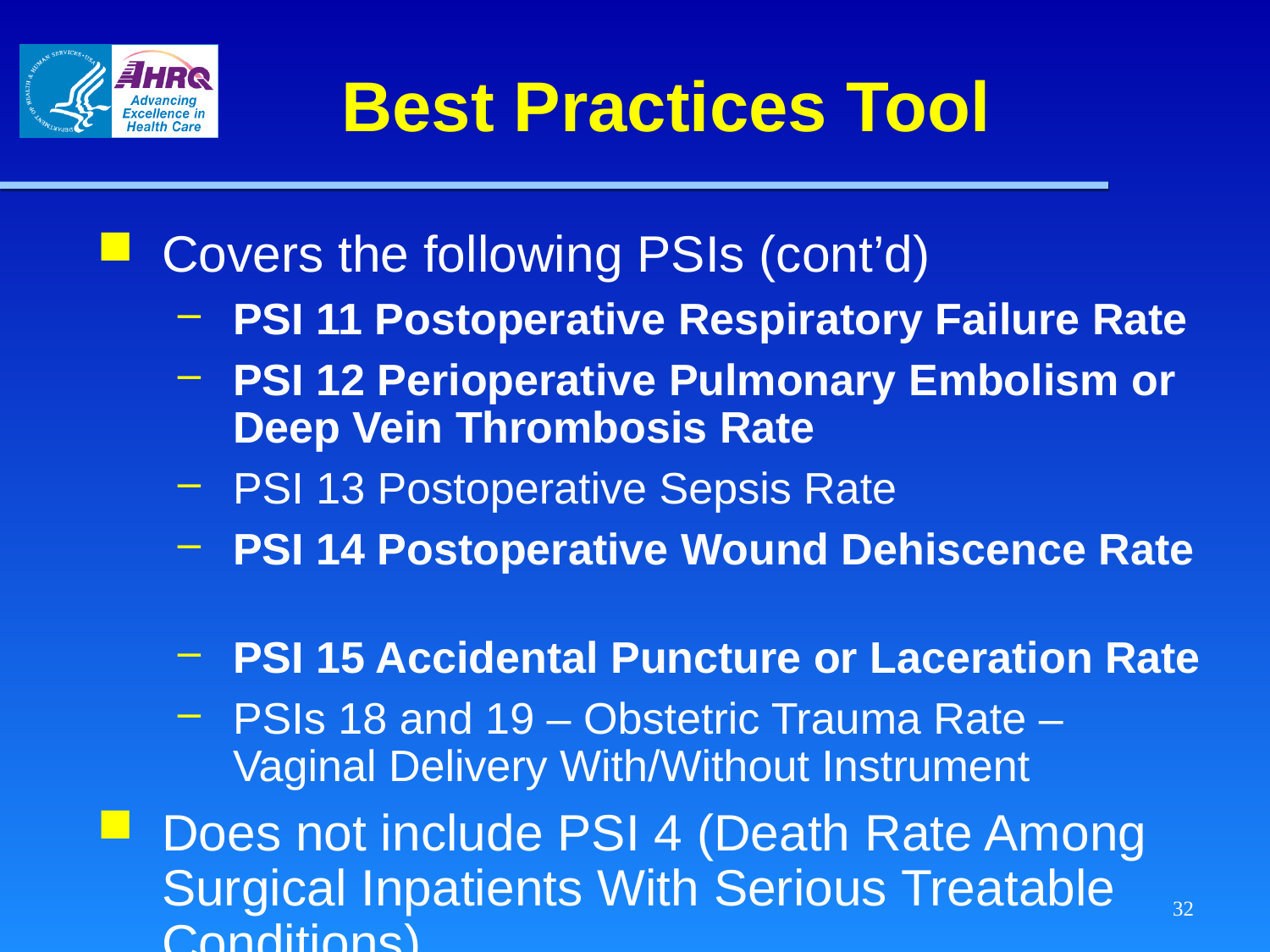

# Best Practices Tool
Covers the following PSIs (cont’d)
PSI 11 Postoperative Respiratory Failure Rate
PSI 12 Perioperative Pulmonary Embolism or Deep Vein Thrombosis Rate
PSI 13 Postoperative Sepsis Rate
PSI 14 Postoperative Wound Dehiscence Rate
PSI 15 Accidental Puncture or Laceration Rate
PSIs 18 and 19 – Obstetric Trauma Rate – Vaginal Delivery With/Without Instrument
Does not include PSI 4 (Death Rate Among Surgical Inpatients With Serious Treatable Conditions)

32